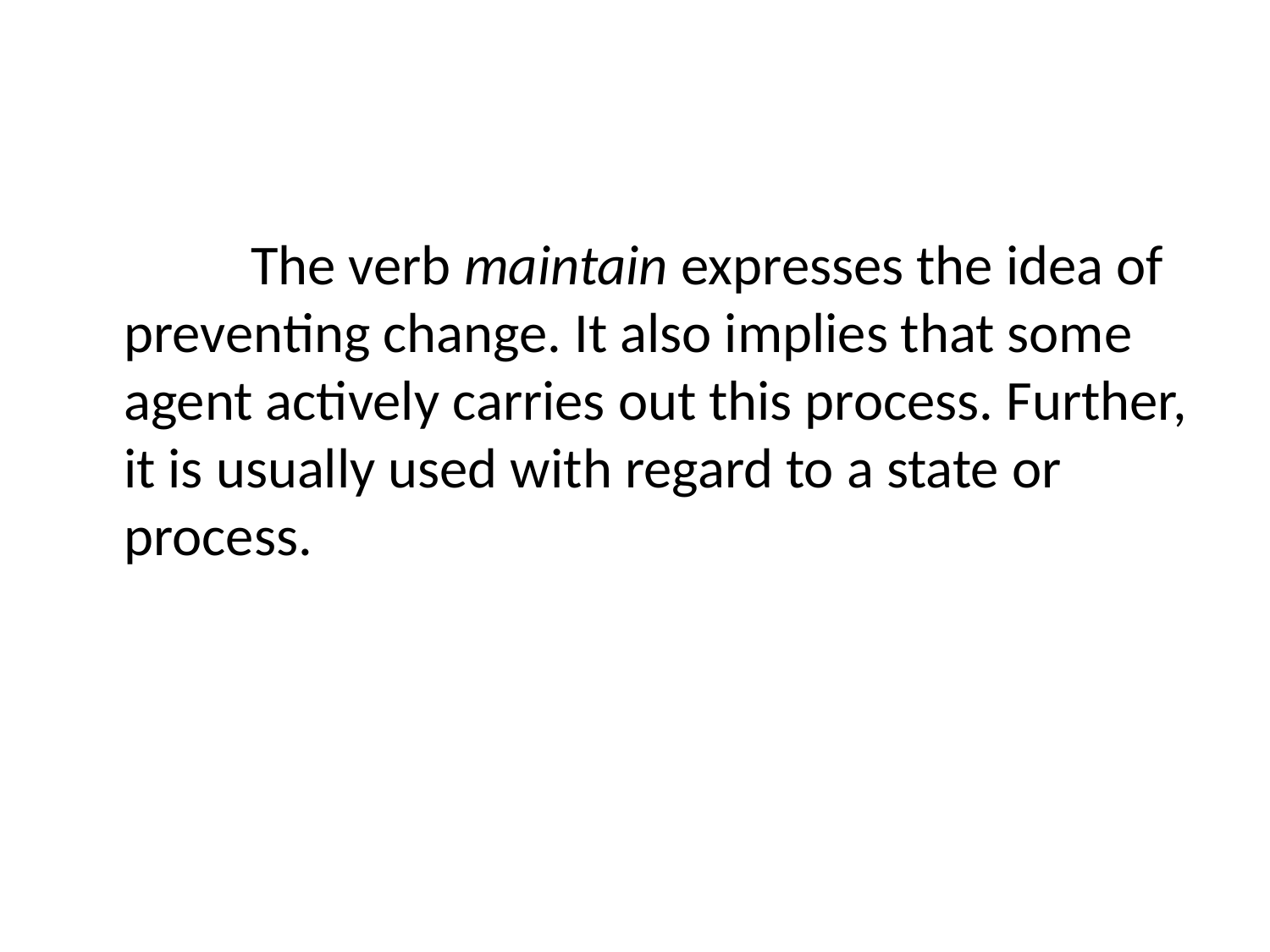

#
		The verb maintain expresses the idea of preventing change. It also implies that some agent actively carries out this process. Further, it is usually used with regard to a state or process.